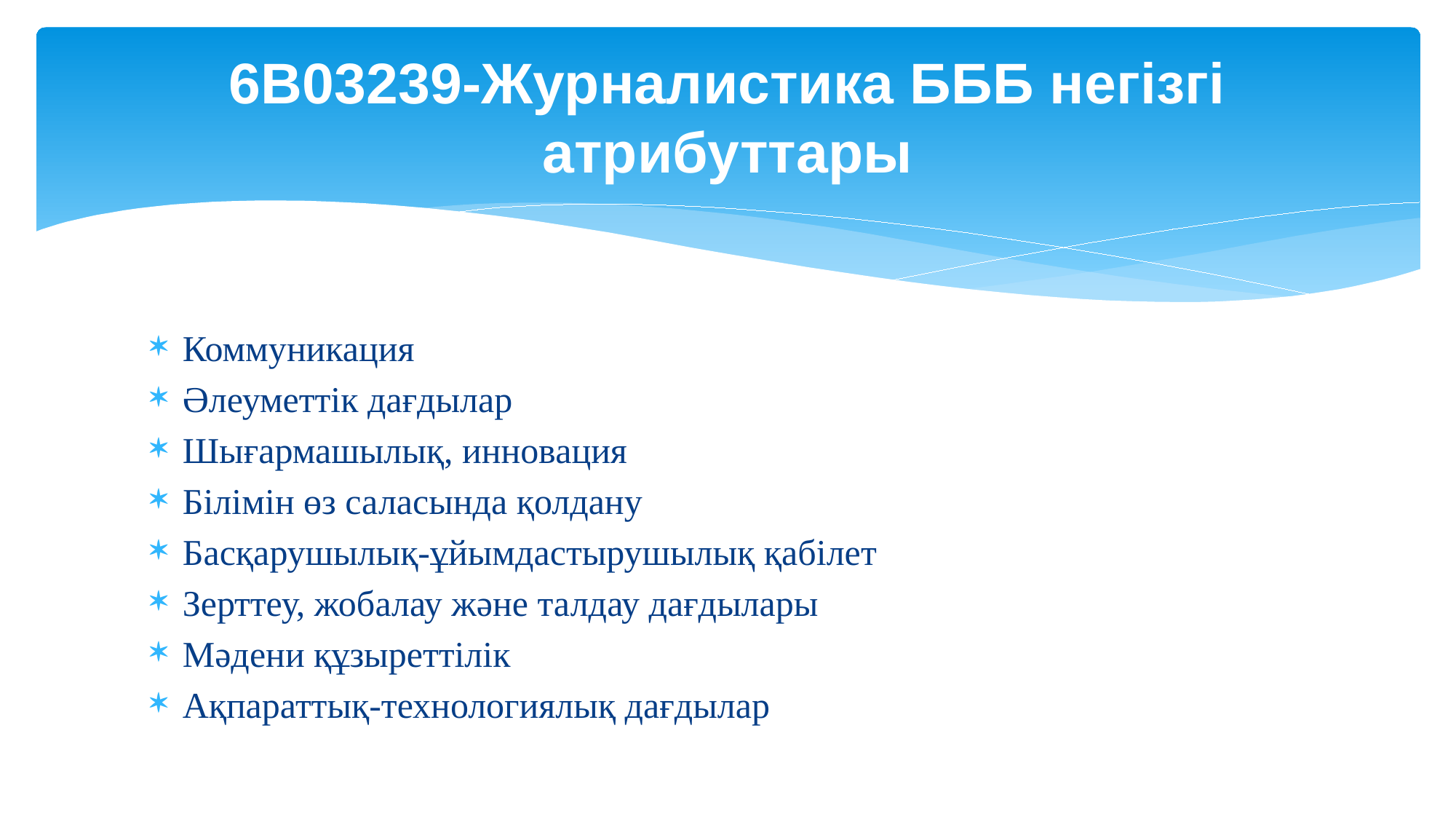

# 6В03239-Журналистика БББ негізгі атрибуттары
Коммуникация
Әлеуметтік дағдылар
Шығармашылық, инновация
Білімін өз саласында қолдану
Басқарушылық-ұйымдастырушылық қабілет
Зерттеу, жобалау және талдау дағдылары
Мәдени құзыреттілік
Ақпараттық-технологиялық дағдылар